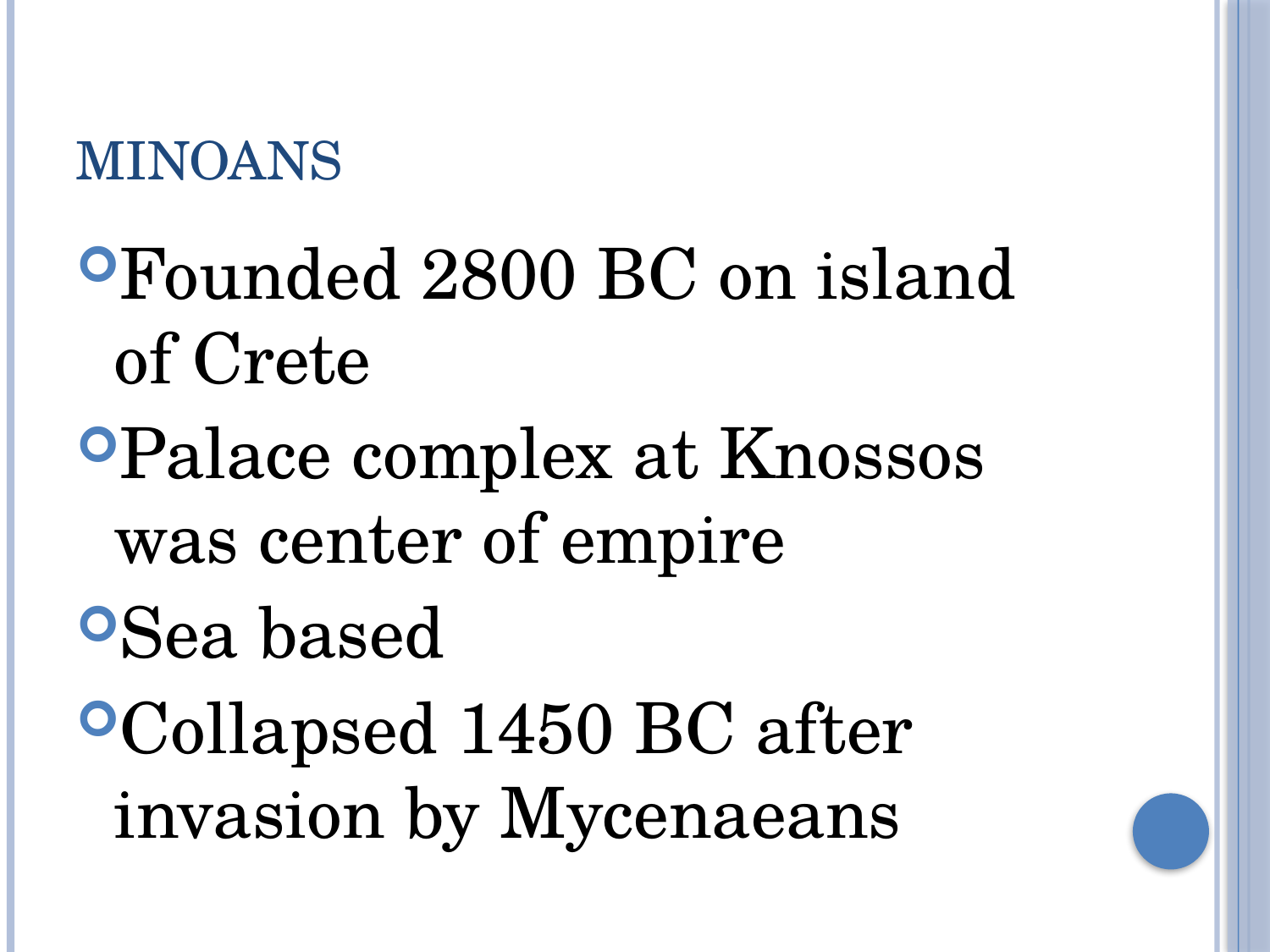

# Minoans
Founded 2800 BC on island of Crete
Palace complex at Knossos was center of empire
Sea based
Collapsed 1450 BC after invasion by Mycenaeans